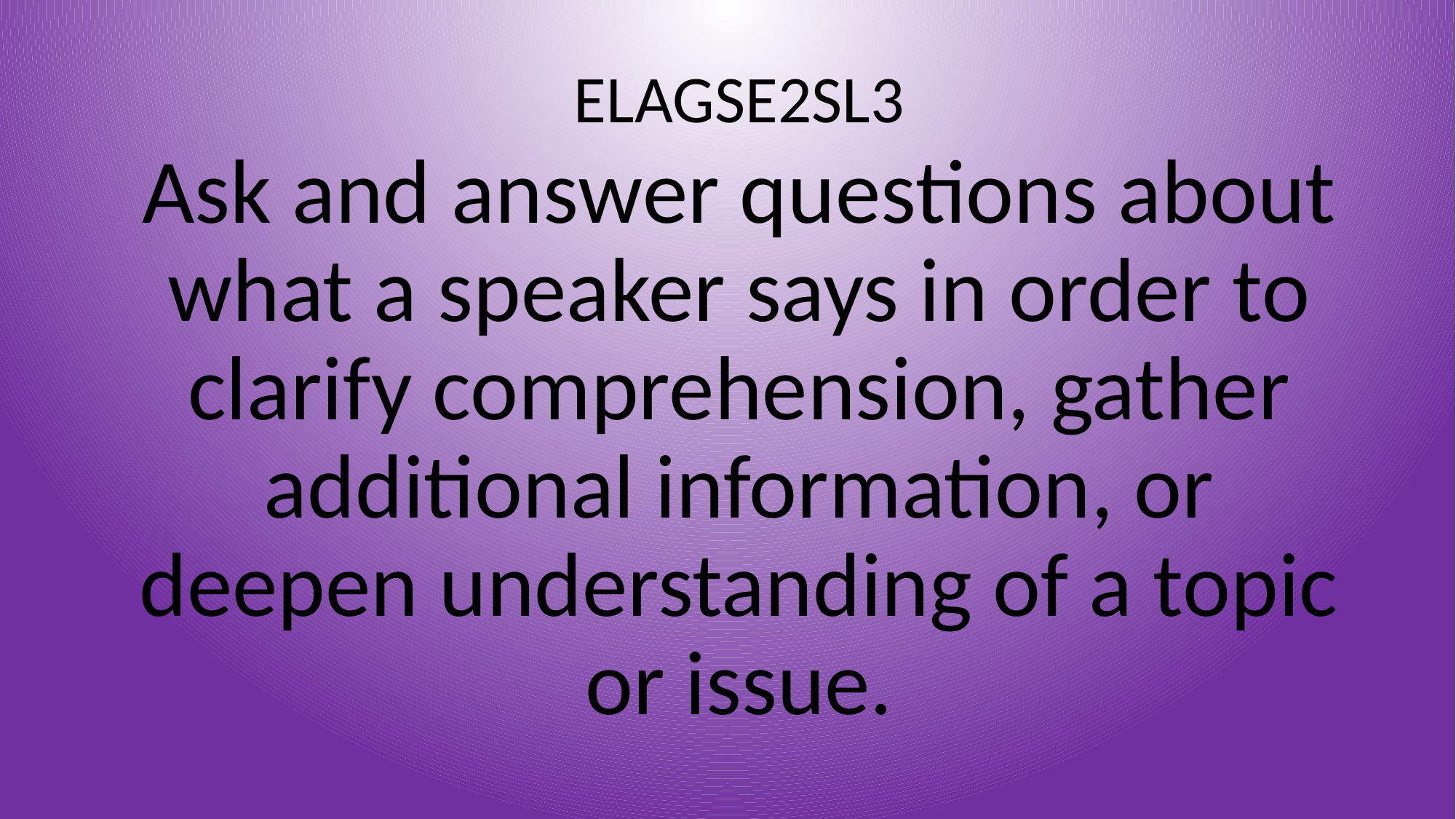

# ELAGSE2SL3
Ask and answer questions about what a speaker says in order to clarify comprehension, gather additional information, or deepen understanding of a topic or issue.